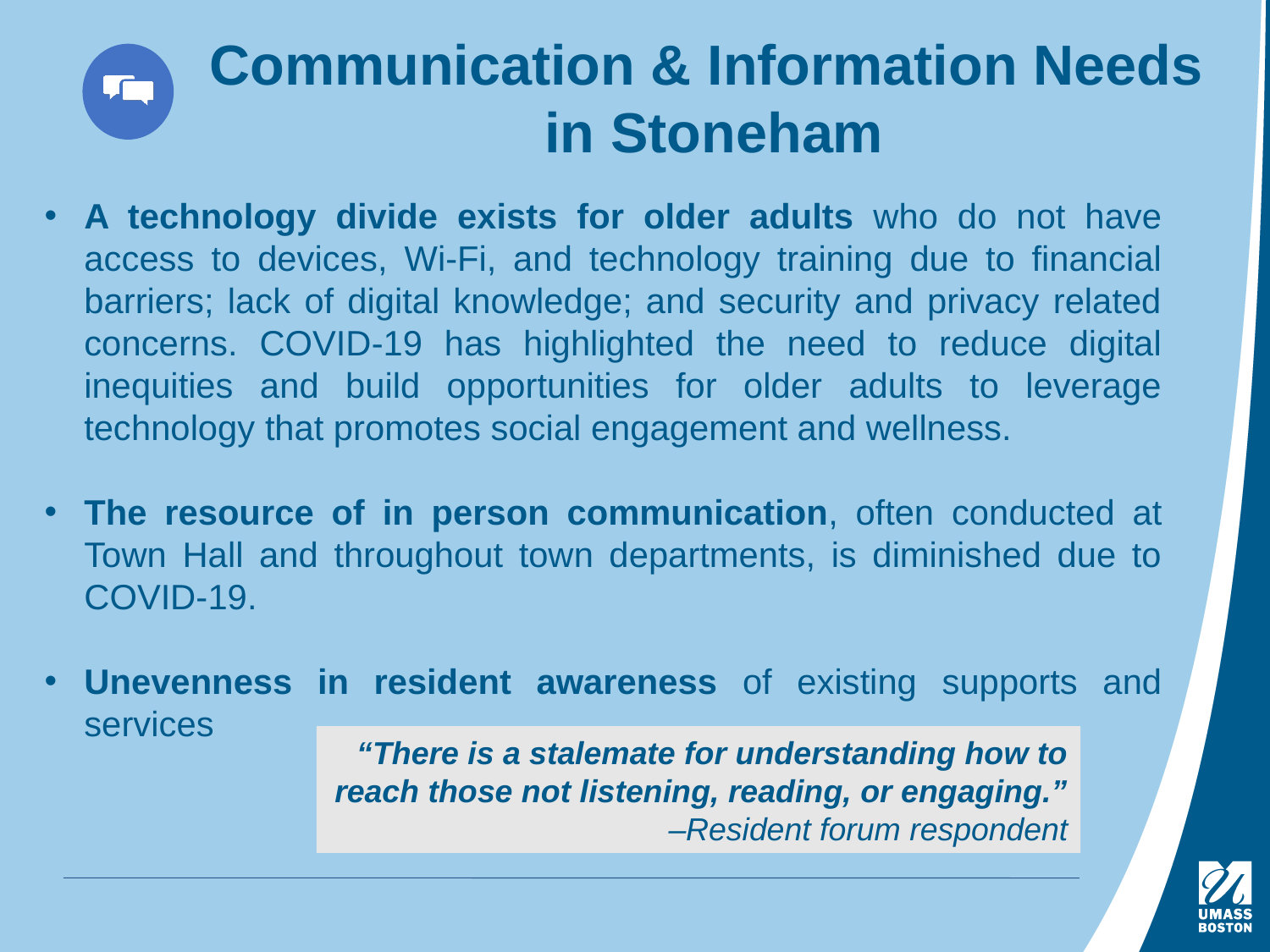

Communication & Information Needs
in Stoneham

A technology divide exists for older adults who do not have access to devices, Wi-Fi, and technology training due to financial barriers; lack of digital knowledge; and security and privacy related concerns. COVID-19 has highlighted the need to reduce digital inequities and build opportunities for older adults to leverage technology that promotes social engagement and wellness.

The resource of in person communication, often conducted at Town Hall and throughout town departments, is diminished due to COVID-19.

Unevenness in resident awareness of existing supports and services

“There is a stalemate for understanding how to reach those not listening, reading, or engaging.”
–Resident forum respondent